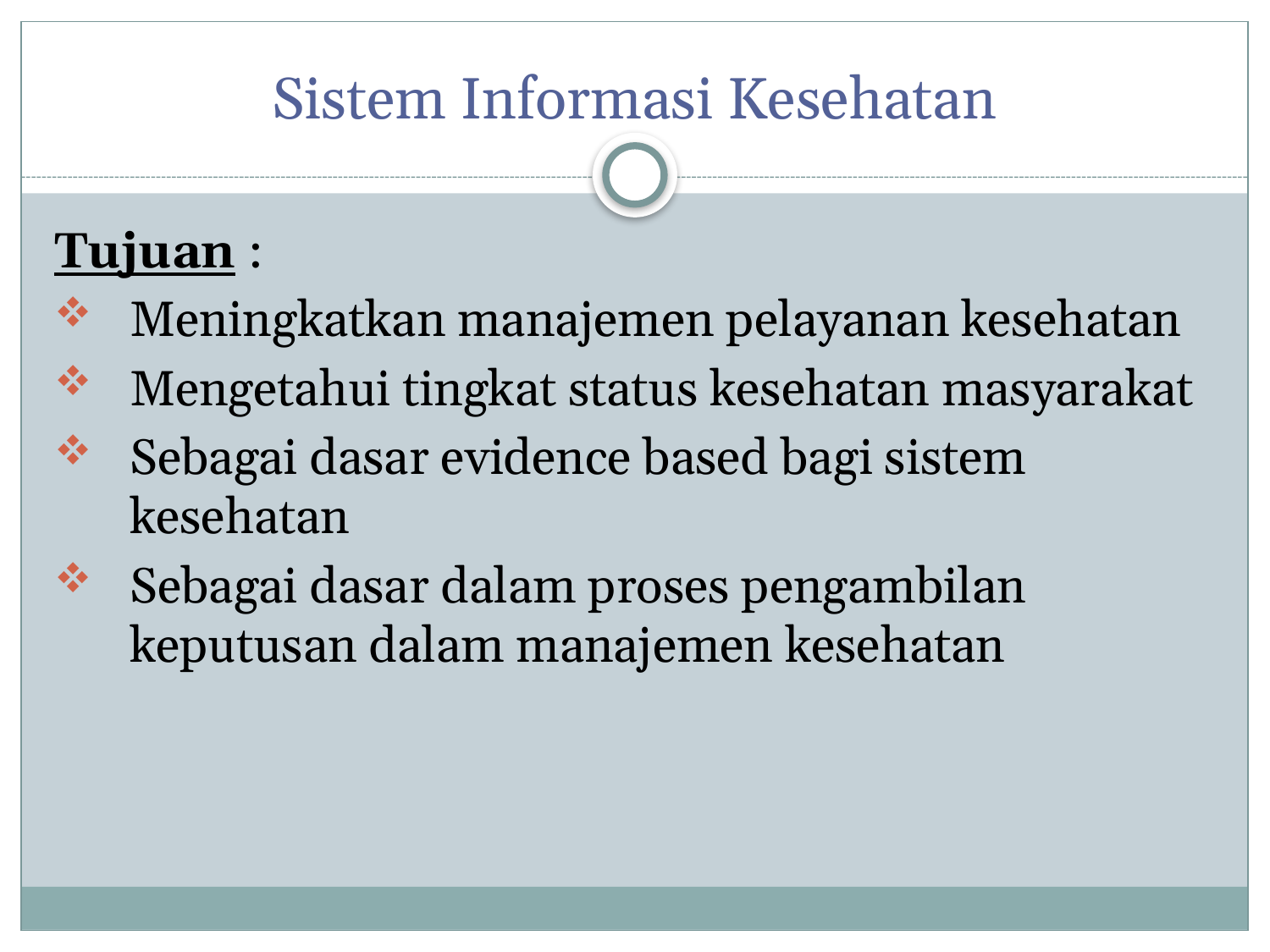

# Sistem Informasi Kesehatan
Tujuan :
Meningkatkan manajemen pelayanan kesehatan
Mengetahui tingkat status kesehatan masyarakat
Sebagai dasar evidence based bagi sistem kesehatan
Sebagai dasar dalam proses pengambilan keputusan dalam manajemen kesehatan